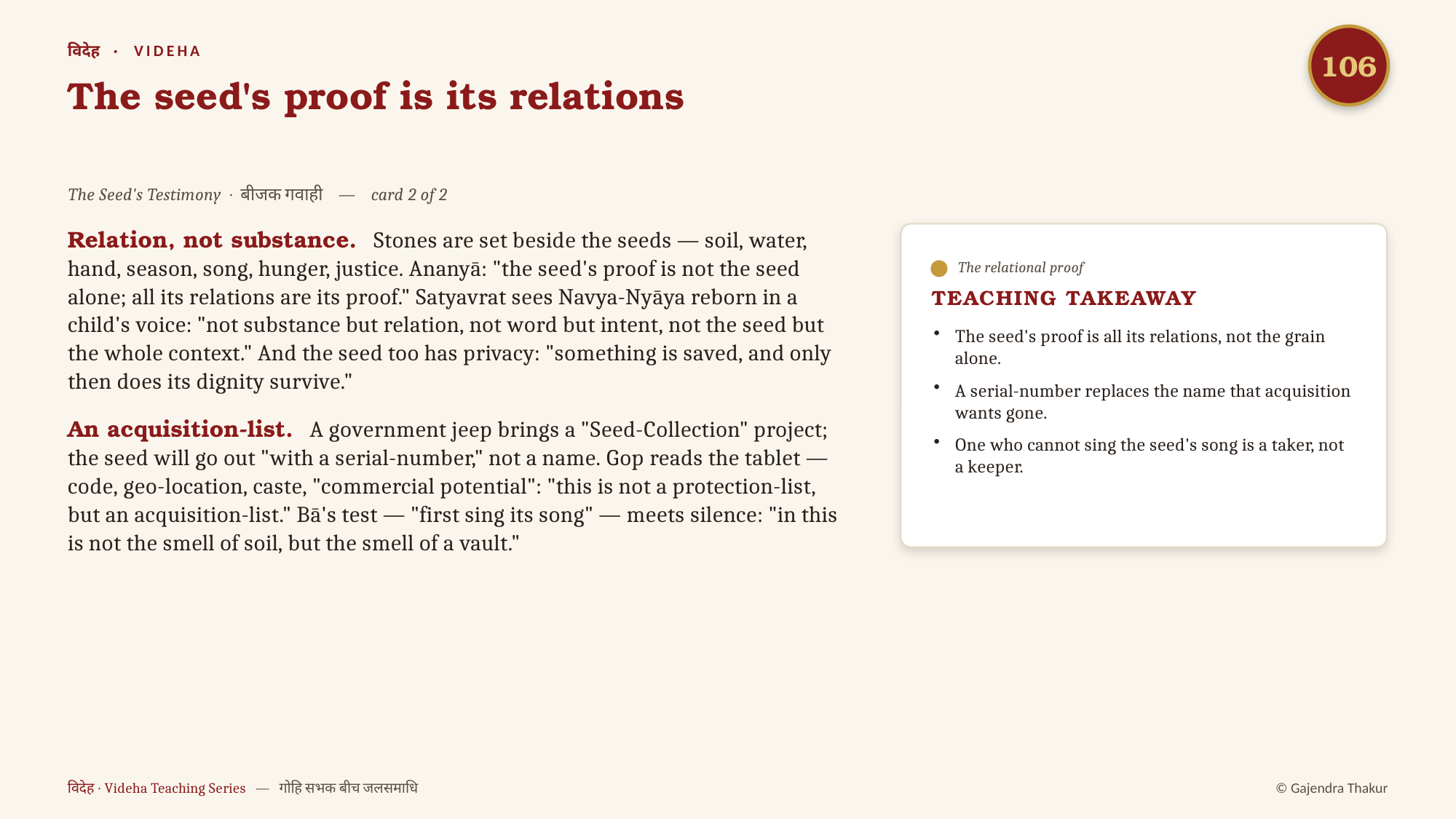

106
विदेह  ·  VIDEHA
The seed's proof is its relations
The Seed's Testimony  ·  बीजक गवाही    —    card 2 of 2
Relation, not substance.  Stones are set beside the seeds — soil, water, hand, season, song, hunger, justice. Ananyā: "the seed's proof is not the seed alone; all its relations are its proof." Satyavrat sees Navya-Nyāya reborn in a child's voice: "not substance but relation, not word but intent, not the seed but the whole context." And the seed too has privacy: "something is saved, and only then does its dignity survive."
An acquisition-list.  A government jeep brings a "Seed-Collection" project; the seed will go out "with a serial-number," not a name. Gop reads the tablet — code, geo-location, caste, "commercial potential": "this is not a protection-list, but an acquisition-list." Bā's test — "first sing its song" — meets silence: "in this is not the smell of soil, but the smell of a vault."

The relational proof

TEACHING TAKEAWAY
The seed's proof is all its relations, not the grain alone.
A serial-number replaces the name that acquisition wants gone.
One who cannot sing the seed's song is a taker, not a keeper.
विदेह · Videha Teaching Series   —   गोहि सभक बीच जलसमाधि
© Gajendra Thakur